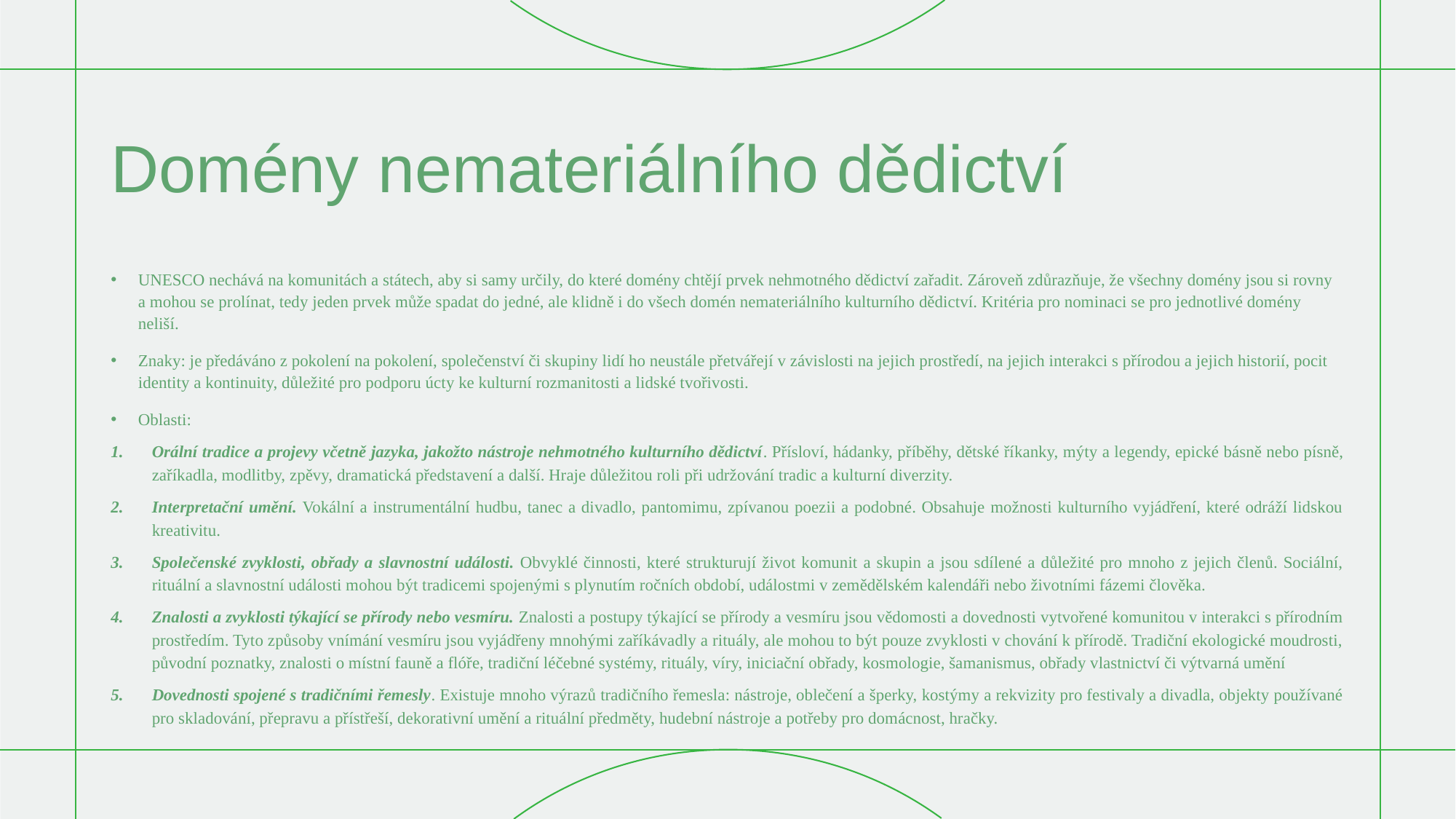

# Domény nemateriálního dědictví
UNESCO nechává na komunitách a státech, aby si samy určily, do které domény chtějí prvek nehmotného dědictví zařadit. Zároveň zdůrazňuje, že všechny domény jsou si rovny a mohou se prolínat, tedy jeden prvek může spadat do jedné, ale klidně i do všech domén nemateriálního kulturního dědictví. Kritéria pro nominaci se pro jednotlivé domény neliší.
Znaky: je předáváno z pokolení na pokolení, společenství či skupiny lidí ho neustále přetvářejí v závislosti na jejich prostředí, na jejich interakci s přírodou a jejich historií, pocit identity a kontinuity, důležité pro podporu úcty ke kulturní rozmanitosti a lidské tvořivosti.
Oblasti:
Orální tradice a projevy včetně jazyka, jakožto nástroje nehmotného kulturního dědictví. Přísloví, hádanky, příběhy, dětské říkanky, mýty a legendy, epické básně nebo písně, zaříkadla, modlitby, zpěvy, dramatická představení a další. Hraje důležitou roli při udržování tradic a kulturní diverzity.
Interpretační umění. Vokální a instrumentální hudbu, tanec a divadlo, pantomimu, zpívanou poezii a podobné. Obsahuje možnosti kulturního vyjádření, které odráží lidskou kreativitu.
Společenské zvyklosti, obřady a slavnostní události. Obvyklé činnosti, které strukturují život komunit a skupin a jsou sdílené a důležité pro mnoho z jejich členů. Sociální, rituální a slavnostní události mohou být tradicemi spojenými s plynutím ročních období, událostmi v zemědělském kalendáři nebo životními fázemi člověka.
Znalosti a zvyklosti týkající se přírody nebo vesmíru. Znalosti a postupy týkající se přírody a vesmíru jsou vědomosti a dovednosti vytvořené komunitou v interakci s přírodním prostředím. Tyto způsoby vnímání vesmíru jsou vyjádřeny mnohými zaříkávadly a rituály, ale mohou to být pouze zvyklosti v chování k přírodě. Tradiční ekologické moudrosti, původní poznatky, znalosti o místní fauně a flóře, tradiční léčebné systémy, rituály, víry, iniciační obřady, kosmologie, šamanismus, obřady vlastnictví či výtvarná umění
Dovednosti spojené s tradičními řemesly. Existuje mnoho výrazů tradičního řemesla: nástroje, oblečení a šperky, kostýmy a rekvizity pro festivaly a divadla, objekty používané pro skladování, přepravu a přístřeší, dekorativní umění a rituální předměty, hudební nástroje a potřeby pro domácnost, hračky.